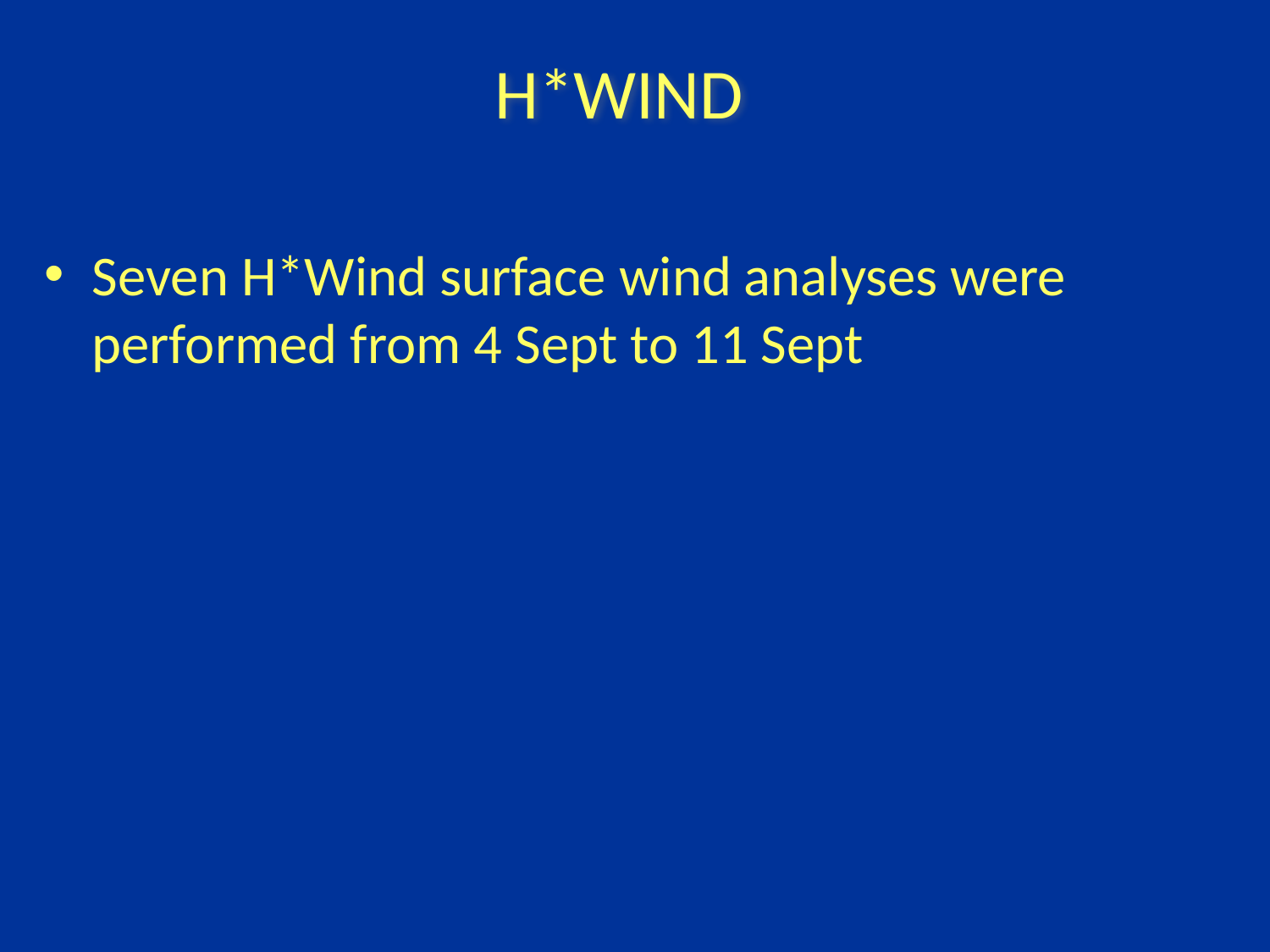

H*WIND
Seven H*Wind surface wind analyses were performed from 4 Sept to 11 Sept